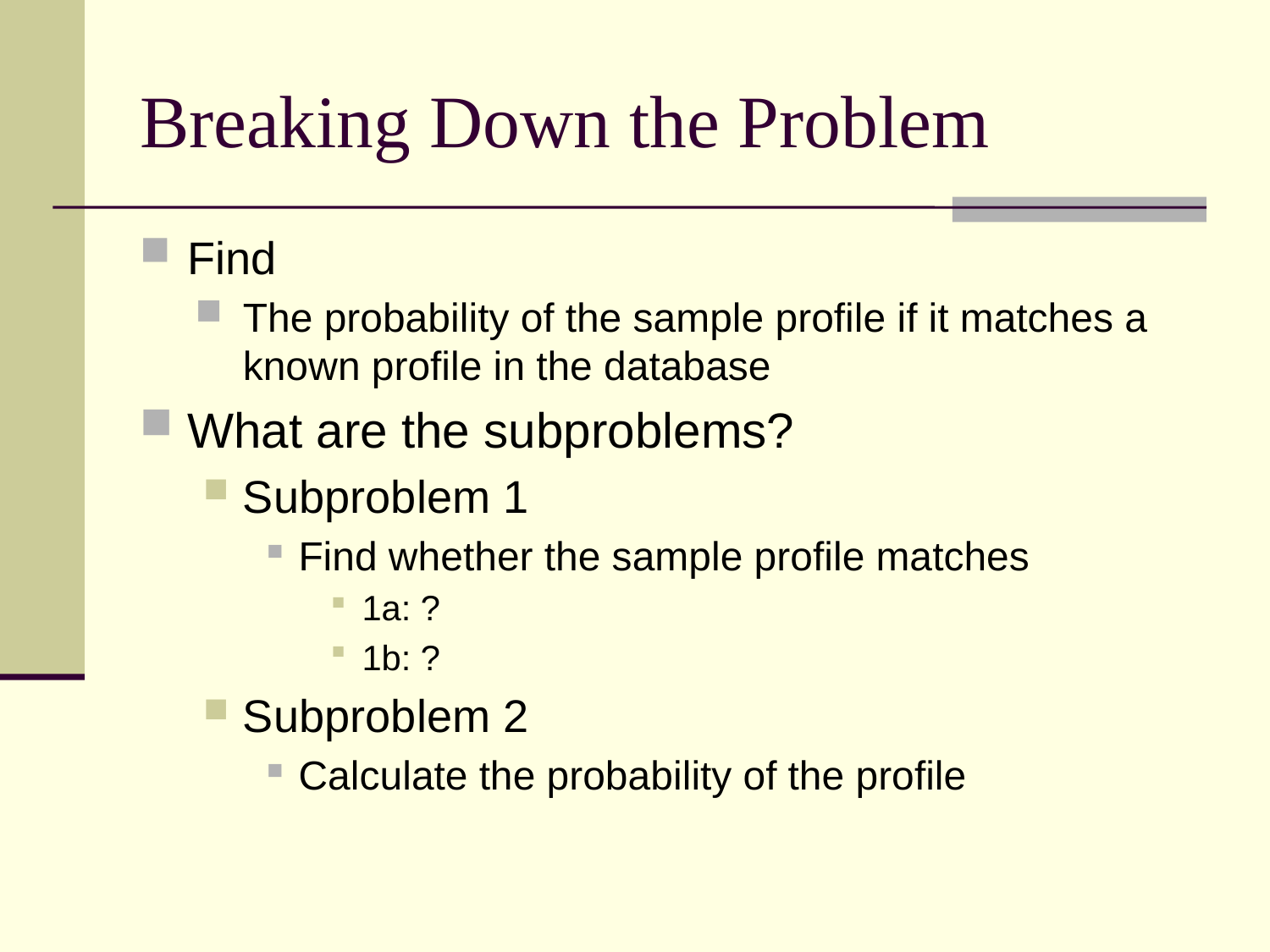

# Breaking Down the Problem
Find
The probability of the sample profile if it matches a known profile in the database
What are the subproblems?
Subproblem 1
Find whether the sample profile matches
1a: ?
1b: ?
Subproblem 2
Calculate the probability of the profile